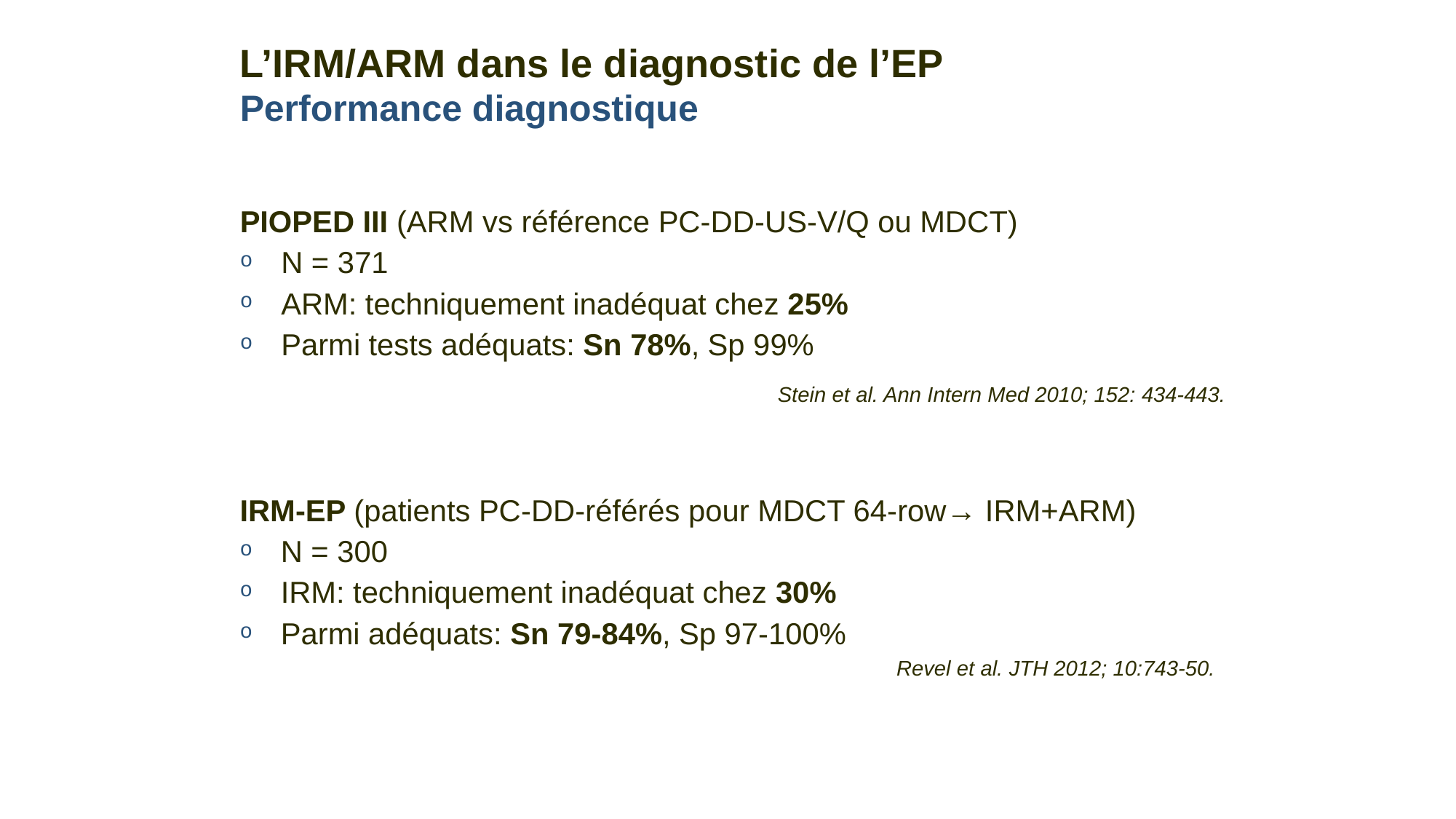

# L’IRM/ARM dans le diagnostic de l’EP Performance diagnostique
PIOPED III (ARM vs référence PC-DD-US-V/Q ou MDCT)
N = 371
ARM: techniquement inadéquat chez 25%
Parmi tests adéquats: Sn 78%, Sp 99%
				Stein et al. Ann Intern Med 2010; 152: 434-443.

IRM-EP (patients PC-DD-référés pour MDCT 64-row→ IRM+ARM)
N = 300
IRM: techniquement inadéquat chez 30%
Parmi adéquats: Sn 79-84%, Sp 97-100%
Revel et al. JTH 2012; 10:743-50.